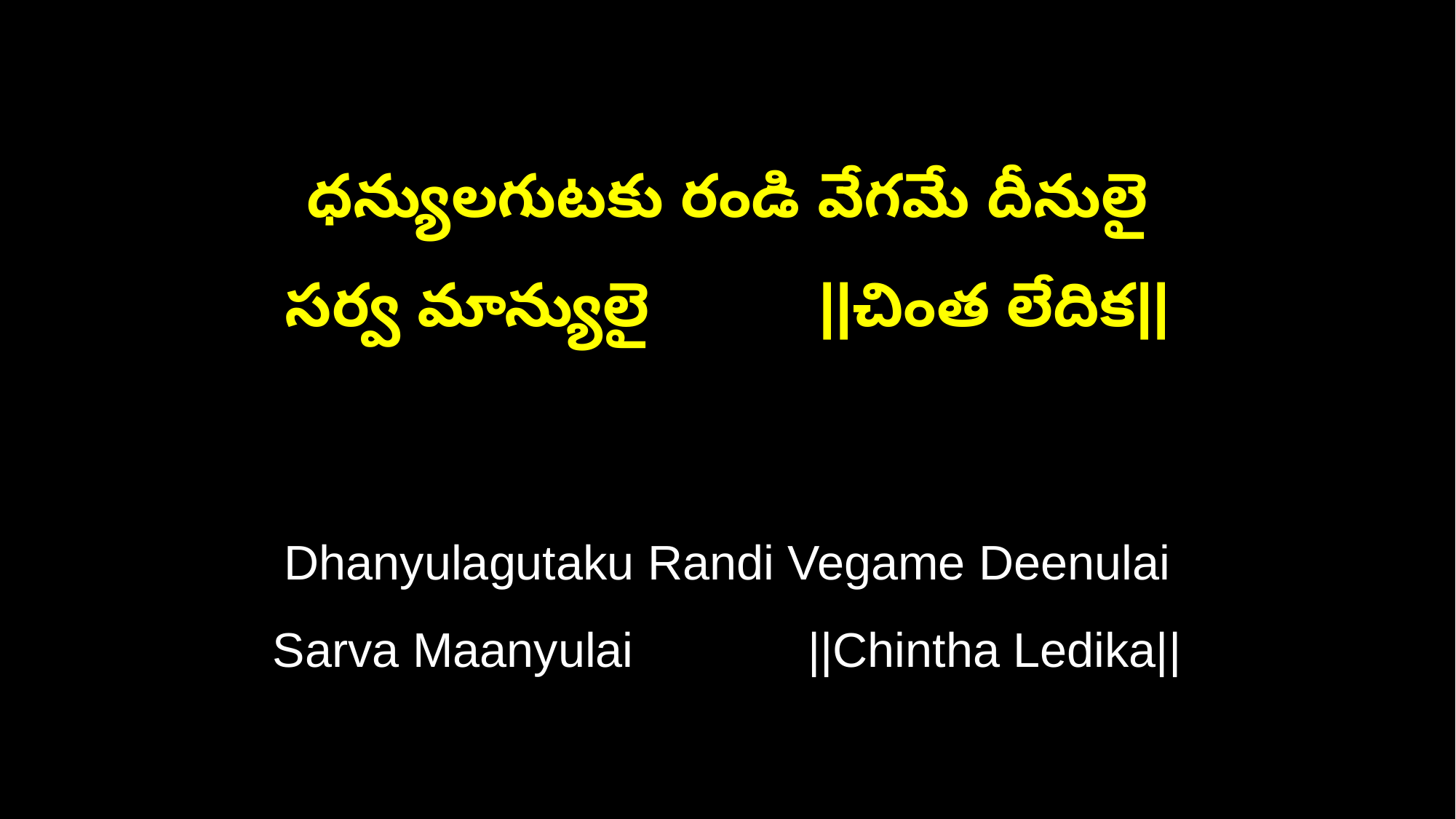

ధన్యులగుటకు రండి వేగమే దీనులై
సర్వ మాన్యులై          ||చింత లేదిక||
Dhanyulagutaku Randi Vegame Deenulai
Sarva Maanyulai             ||Chintha Ledika||